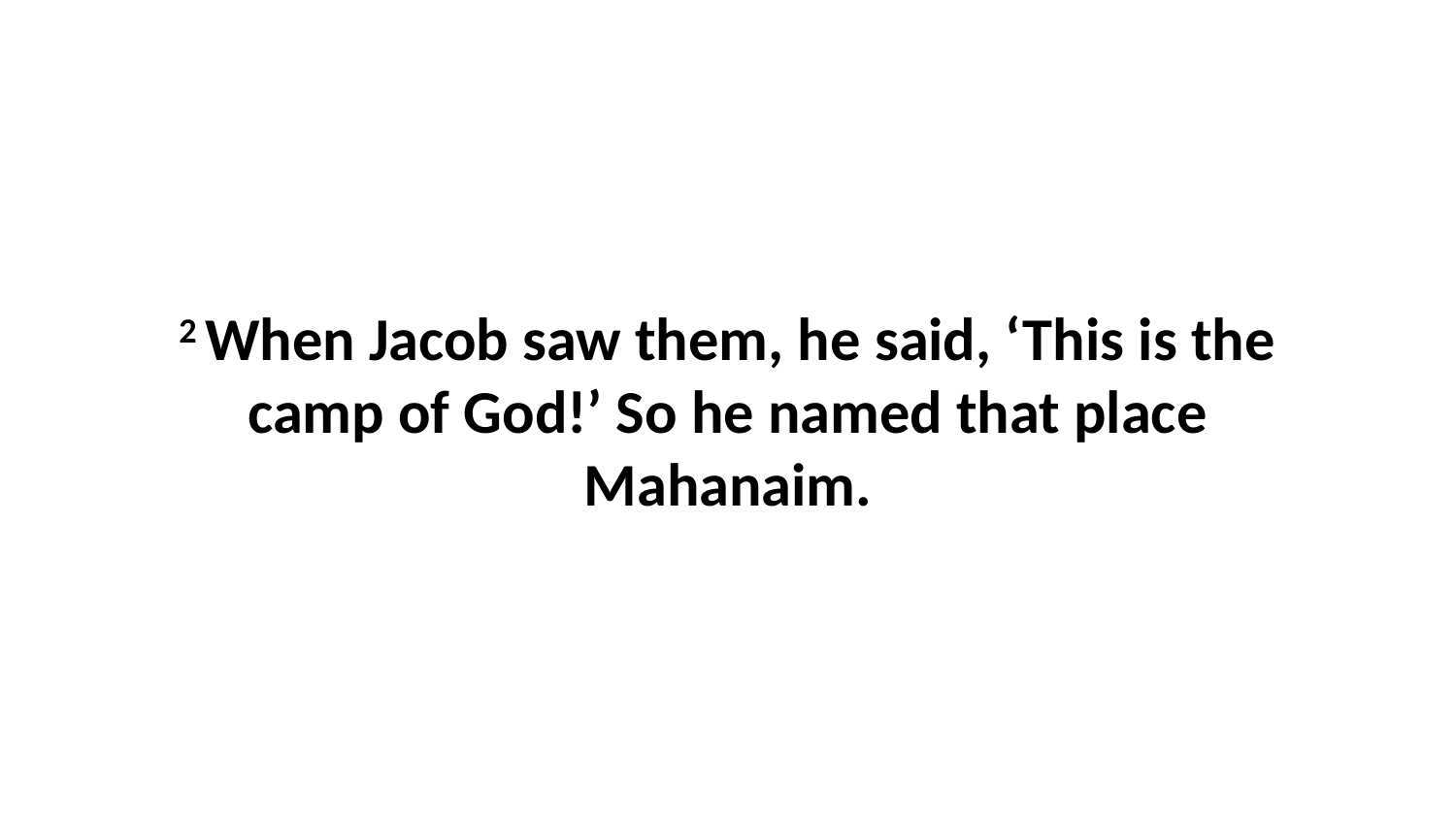

2 When Jacob saw them, he said, ‘This is the camp of God!’ So he named that place Mahanaim.